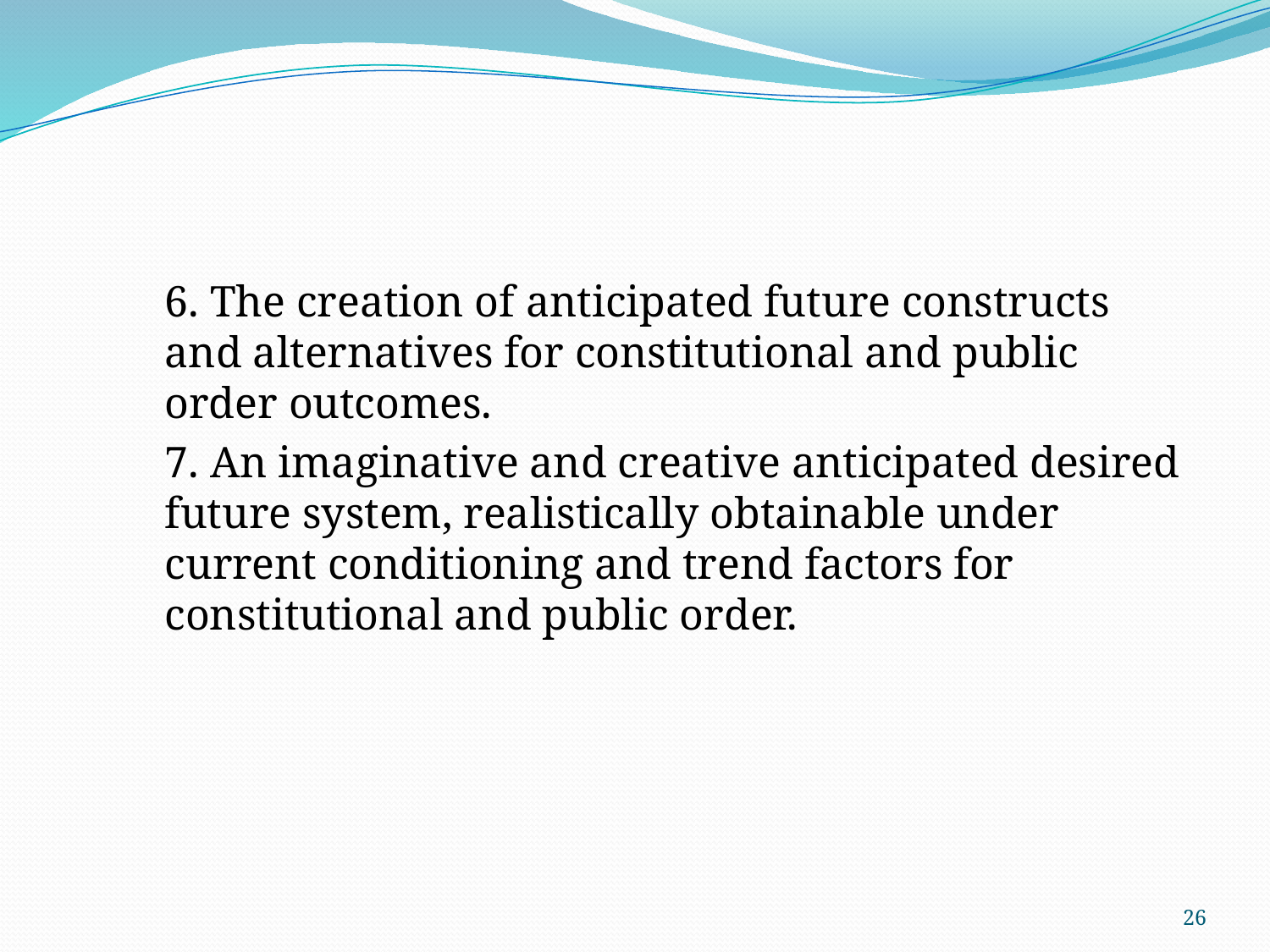

6. The creation of anticipated future constructs and alternatives for constitutional and public order outcomes.
	7. An imaginative and creative anticipated desired future system, realistically obtainable under current conditioning and trend factors for constitutional and public order.

26